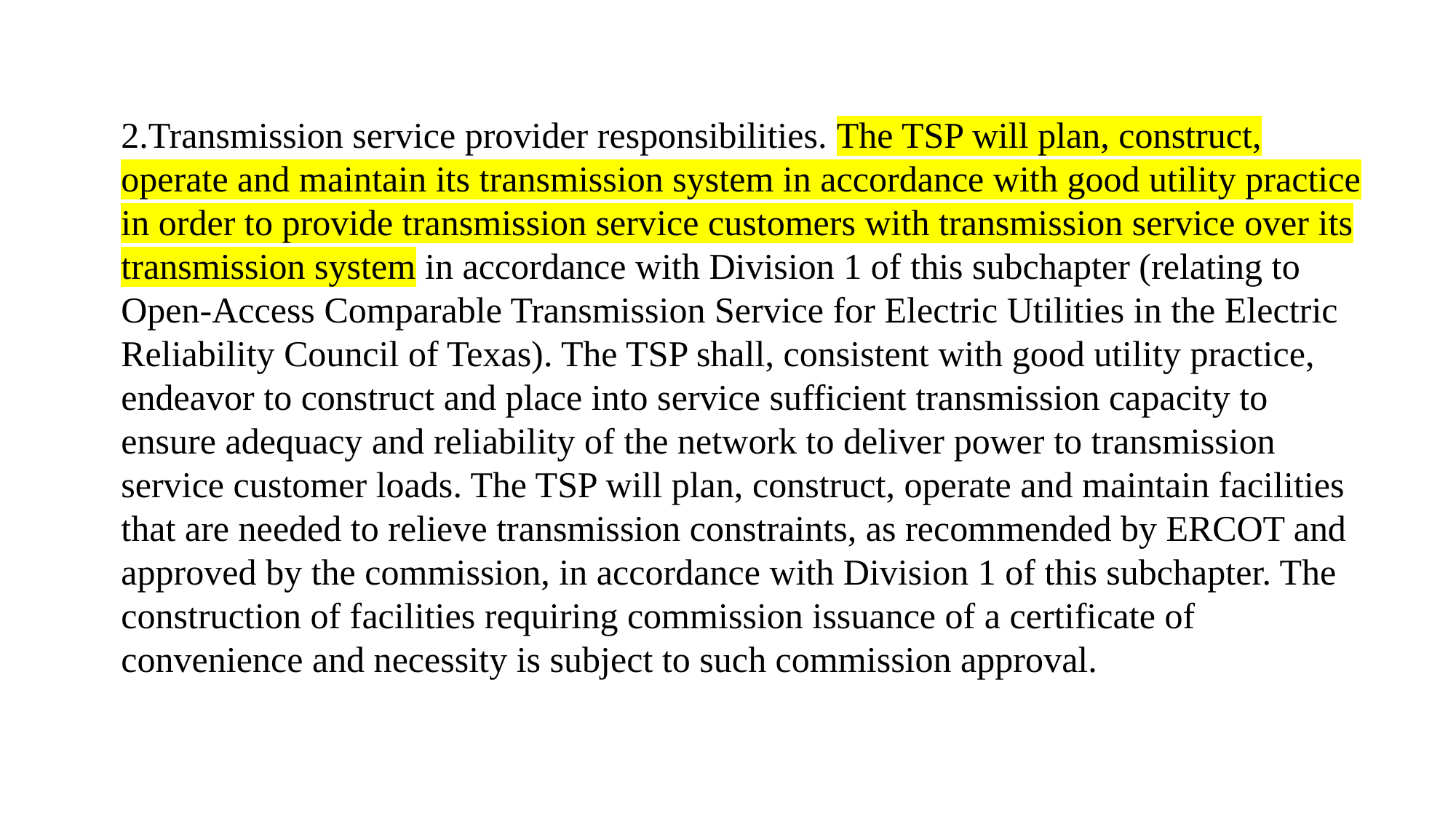

Transmission service provider responsibilities. The TSP will plan, construct, operate and maintain its transmission system in accordance with good utility practice in order to provide transmission service customers with transmission service over its transmission system in accordance with Division 1 of this subchapter (relating to Open-Access Comparable Transmission Service for Electric Utilities in the Electric Reliability Council of Texas). The TSP shall, consistent with good utility practice, endeavor to construct and place into service sufficient transmission capacity to ensure adequacy and reliability of the network to deliver power to transmission service customer loads. The TSP will plan, construct, operate and maintain facilities that are needed to relieve transmission constraints, as recommended by ERCOT and approved by the commission, in accordance with Division 1 of this subchapter. The construction of facilities requiring commission issuance of a certificate of convenience and necessity is subject to such commission approval.